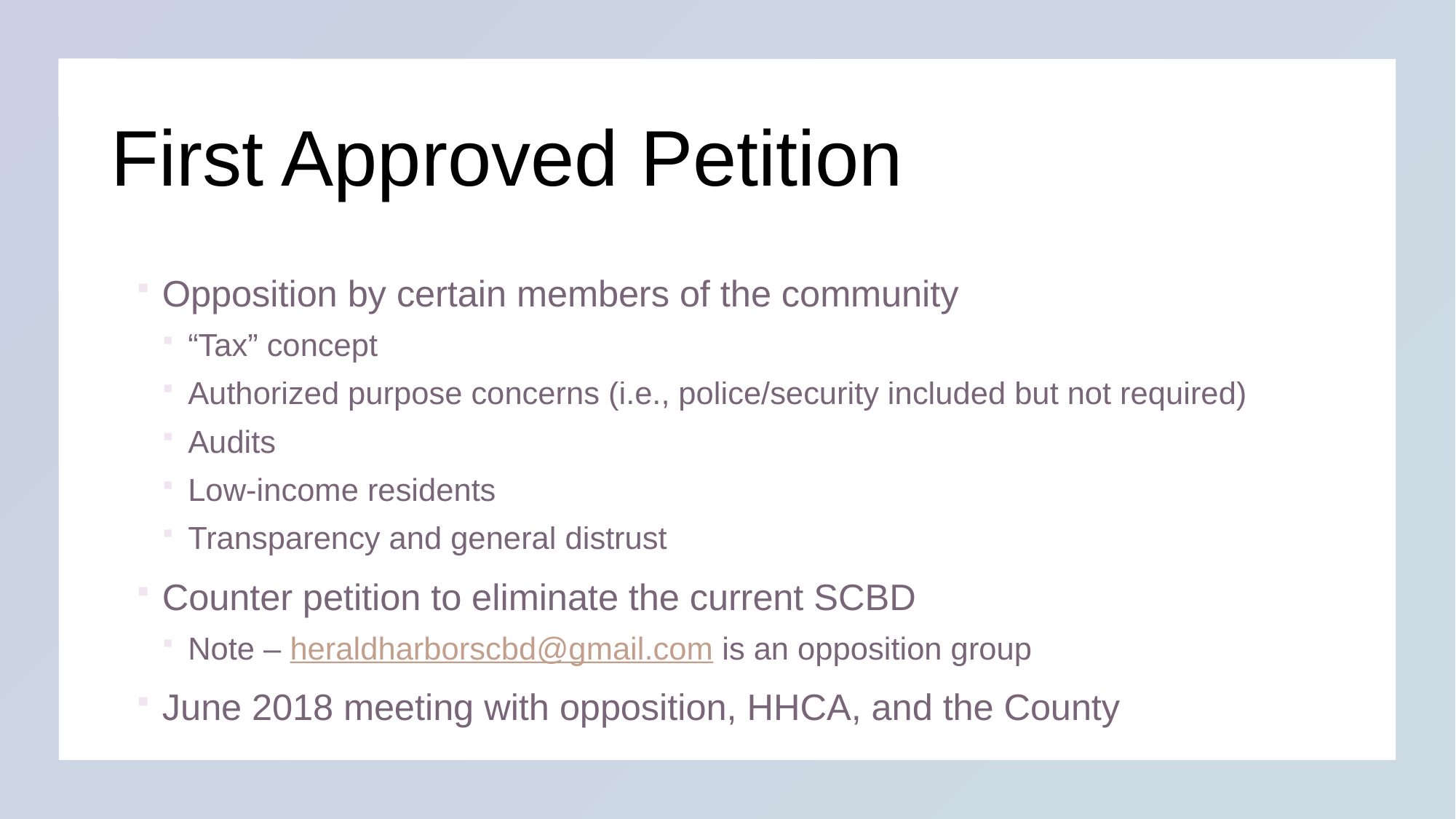

# First Approved Petition
Opposition by certain members of the community
“Tax” concept
Authorized purpose concerns (i.e., police/security included but not required)
Audits
Low-income residents
Transparency and general distrust
Counter petition to eliminate the current SCBD
Note – heraldharborscbd@gmail.com is an opposition group
June 2018 meeting with opposition, HHCA, and the County